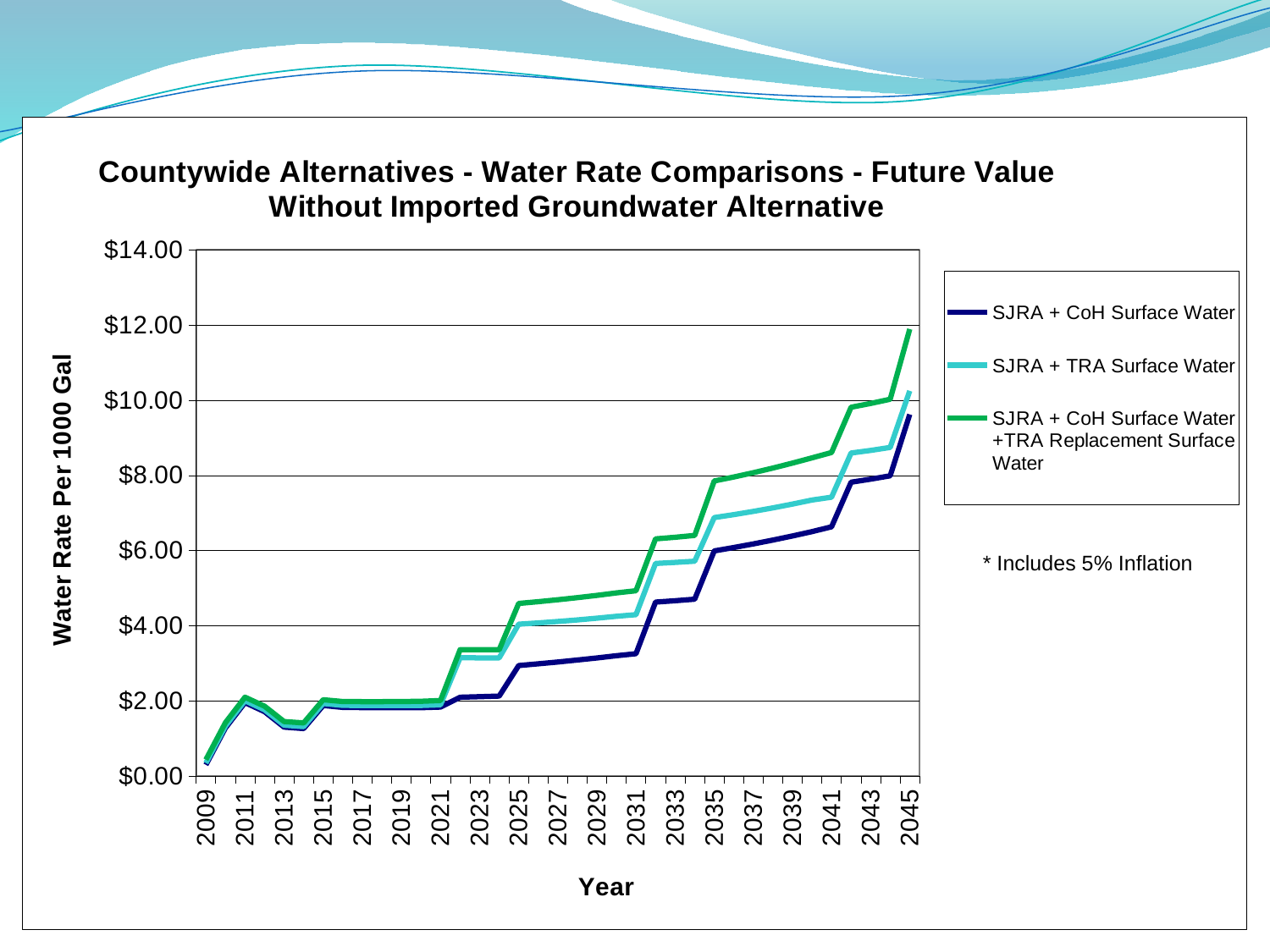

### Chart: Countywide Alternatives - Water Rate Comparisons - Future Value
Without Imported Groundwater Alternative

| Category | SJRA + CoH Surface Water | SJRA + TRA Surface Water | SJRA + CoH Surface Water +TRA Replacement Surface Water |
|---|---|---|---|
| 2009 | 0.2998312405092593 | 0.347794443287037 | 0.4383729071759297 |
| 2010 | 1.281079974675179 | 1.3298167774977598 | 1.4218561843525979 |
| 2011 | 1.9555253888234458 | 2.004945417853806 | 2.0982750967673742 |
| 2012 | 1.712814569538922 | 1.7629863188903896 | 1.8577356209319933 |
| 2013 | 1.3026752456490498 | 1.3536661256021758 | 1.4499623550240361 |
| 2014 | 1.2644833522698558 | 1.316360090730641 | 1.4143292631212858 |
| 2015 | 1.8779297209503876 | 1.930758717350042 | 2.030526227973611 |
| 2016 | 1.8276139890514522 | 1.8814401564585181 | 1.9830908236032379 |
| 2017 | 1.822005058976478 | 1.8768954501814252 | 1.9805559029798026 |
| 2018 | 1.8189945904617155 | 1.875016678400879 | 1.9808143394304871 |
| 2019 | 1.8184814979461552 | 1.8757034241823067 | 1.983766978721149 |
| 2020 | 1.820380819720698 | 1.87887162432116 | 1.989331454472235 |
| 2021 | 1.8355655940212163 | 1.895754277040895 | 2.009420549009384 |
| 2022 | 2.097428553664903 | 3.148819165904915 | 3.36197300544279 |
| 2023 | 2.1117893537219192 | 3.1460254826935623 | 3.360823745473812 |
| 2024 | 2.128289636652635 | 3.146166866834961 | 3.362829083773835 |
| 2025 | 2.9418252135881966 | 4.041440969934143 | 4.594346023786643 |
| 2026 | 2.987394271727605 | 4.075203350809256 | 4.640783105341956 |
| 2027 | 3.0361964213141577 | 4.1130168355611545 | 4.691934587603964 |
| 2028 | 3.088300629990711 | 4.154927061851181 | 4.747866069347673 |
| 2029 | 3.143782845671246 | 4.200989211258926 | 4.808654011664618 |
| 2030 | 3.2027259832618737 | 4.251267826804408 | 4.874385576396165 |
| 2031 | 3.2560510832894365 | 4.2937457314671414 | 4.931272330734251 |
| 2032 | 4.629998395183042 | 5.657721941662468 | 6.310408566798213 |
| 2033 | 4.666107894627169 | 5.684710197110965 | 6.353329732222878 |
| 2034 | 4.706905055195866 | 5.717212773561831 | 6.4025613492239835 |
| 2035 | 5.9913241900122145 | 6.877761430435309 | 7.8519853905304755 |
| 2036 | 6.0806119487651875 | 6.956687913894593 | 7.9578453331174455 |
| 2037 | 6.17638580535058 | 7.042719928300726 | 8.07204466428417 |
| 2038 | 6.278784964297333 | 7.135977760287735 | 8.19474711720452 |
| 2039 | 6.387962450747938 | 7.236597413923909 | 8.32613446774012 |
| 2040 | 6.5040851096202745 | 7.3447304843470915 | 8.466406473986693 |
| 2041 | 6.6312602778893925 | 7.4202152090022855 | 8.608958711929816 |
| 2042 | 7.8186022398325985 | 8.595316339340377 | 9.813850881762397 |
| 2043 | 7.89962712608991 | 8.664821265550506 | 9.914602644582253 |
| 2044 | 7.989252486958998 | 8.743614325174459 | 10.02614156409994 |
| 2045 | 9.623010148255112 | 10.249914803940769 | 11.892626794278966 |
* Includes 5% Inflation